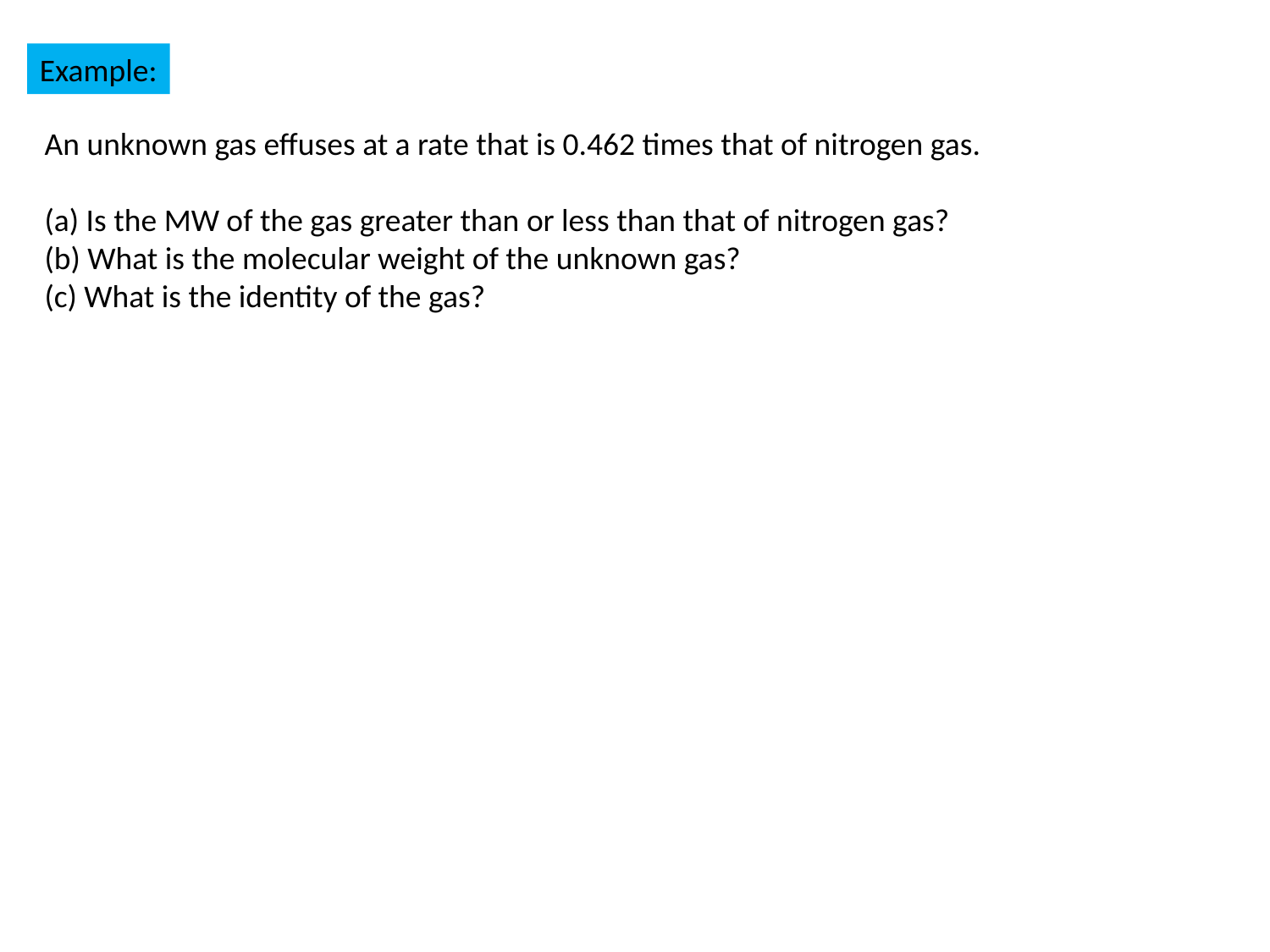

Example:
An unknown gas effuses at a rate that is 0.462 times that of nitrogen gas.

(a) Is the MW of the gas greater than or less than that of nitrogen gas?
(b) What is the molecular weight of the unknown gas?
(c) What is the identity of the gas?